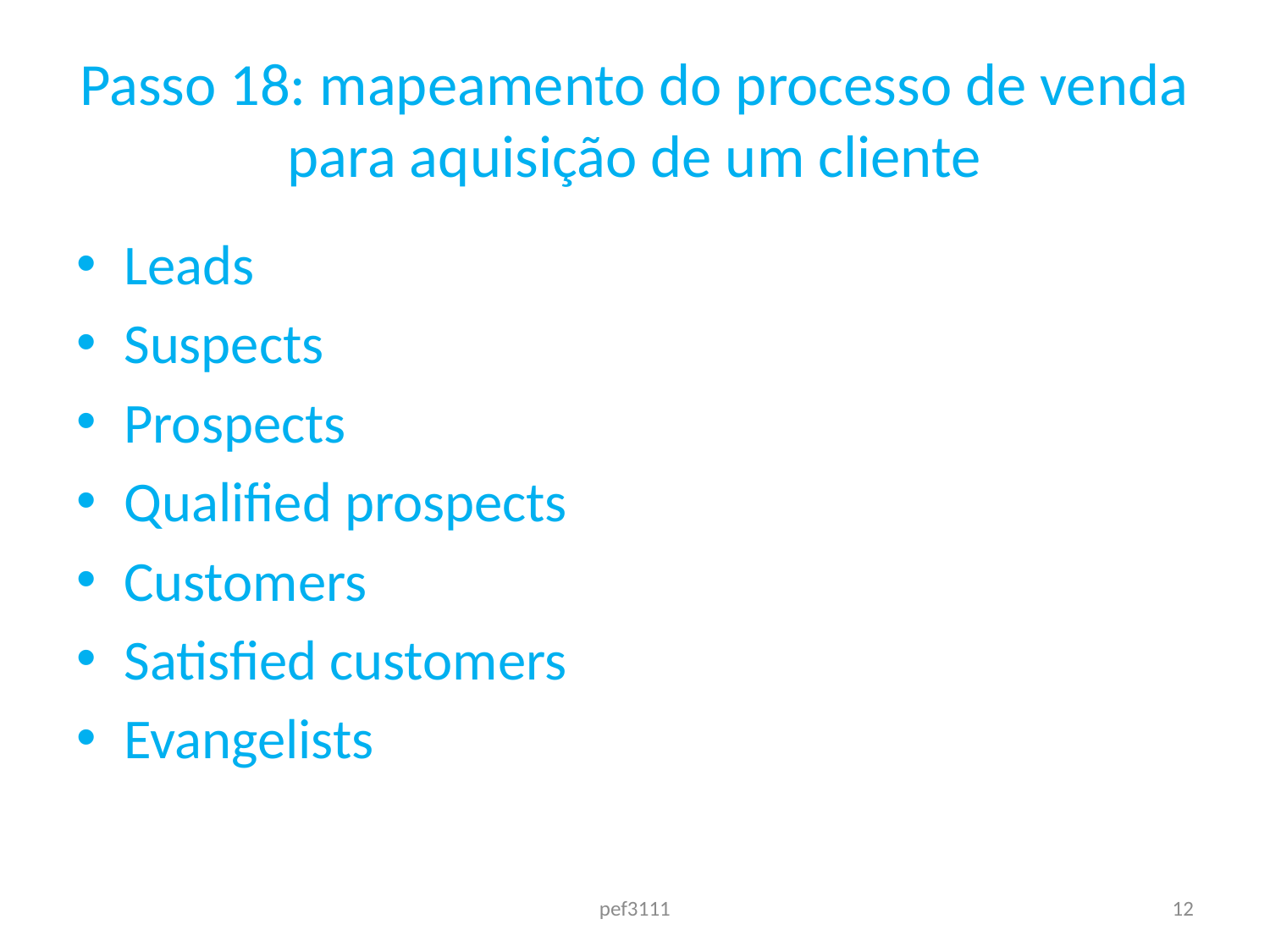

# Passo 18: mapeamento do processo de venda para aquisição de um cliente
Leads
Suspects
Prospects
Qualified prospects
Customers
Satisfied customers
Evangelists
pef3111
12